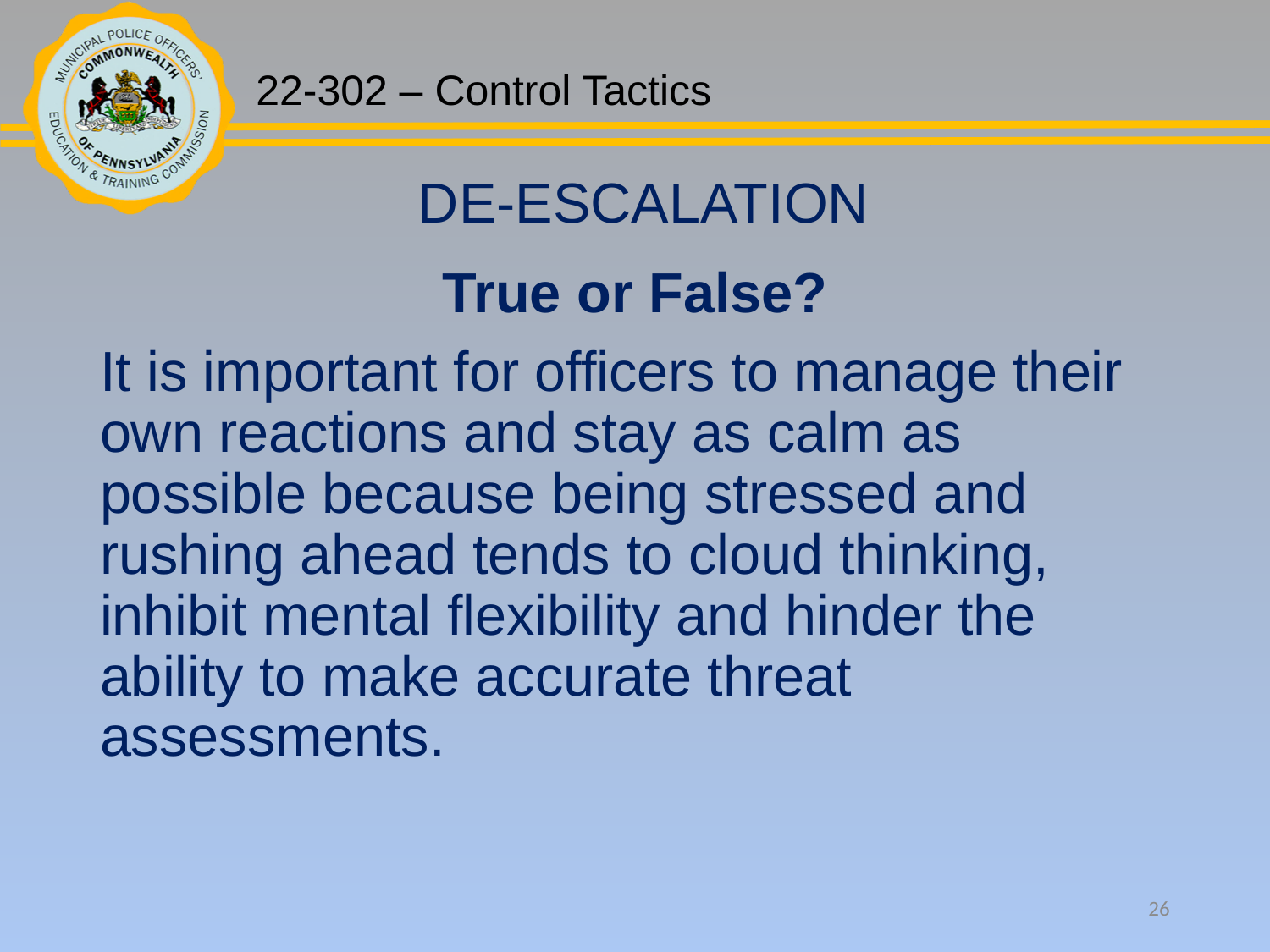

DE-ESCALATION
True or False?
It is important for officers to manage their own reactions and stay as calm as possible because being stressed and rushing ahead tends to cloud thinking, inhibit mental flexibility and hinder the ability to make accurate threat assessments.

26